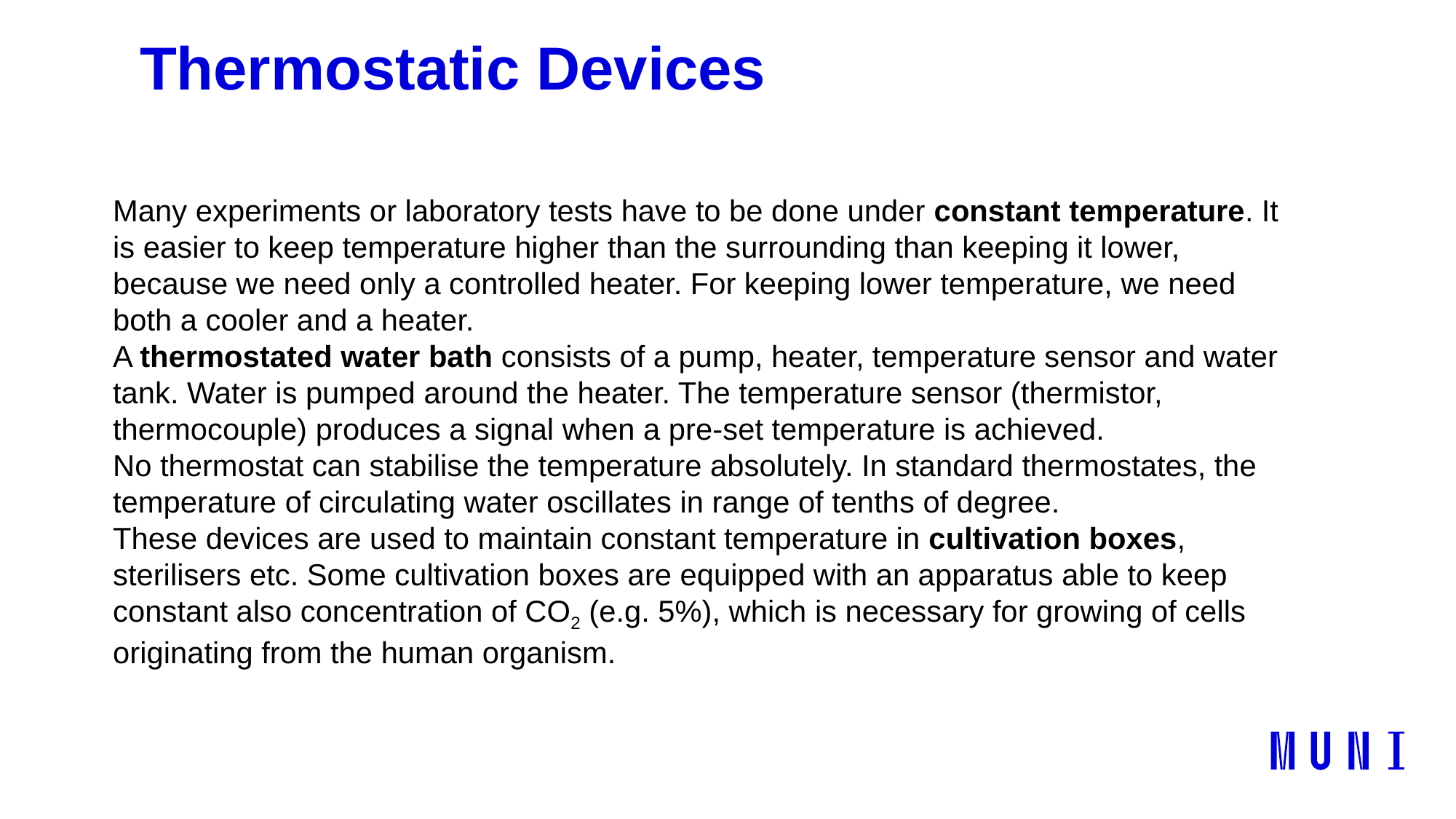

# Thermostatic Devices
Many experiments or laboratory tests have to be done under constant temperature. It is easier to keep temperature higher than the surrounding than keeping it lower, because we need only a controlled heater. For keeping lower temperature, we need both a cooler and a heater.
A thermostated water bath consists of a pump, heater, temperature sensor and water tank. Water is pumped around the heater. The temperature sensor (thermistor, thermocouple) produces a signal when a pre-set temperature is achieved.
No thermostat can stabilise the temperature absolutely. In standard thermostates, the temperature of circulating water oscillates in range of tenths of degree.
These devices are used to maintain constant temperature in cultivation boxes, sterilisers etc. Some cultivation boxes are equipped with an apparatus able to keep constant also concentration of CO2 (e.g. 5%), which is necessary for growing of cells originating from the human organism.